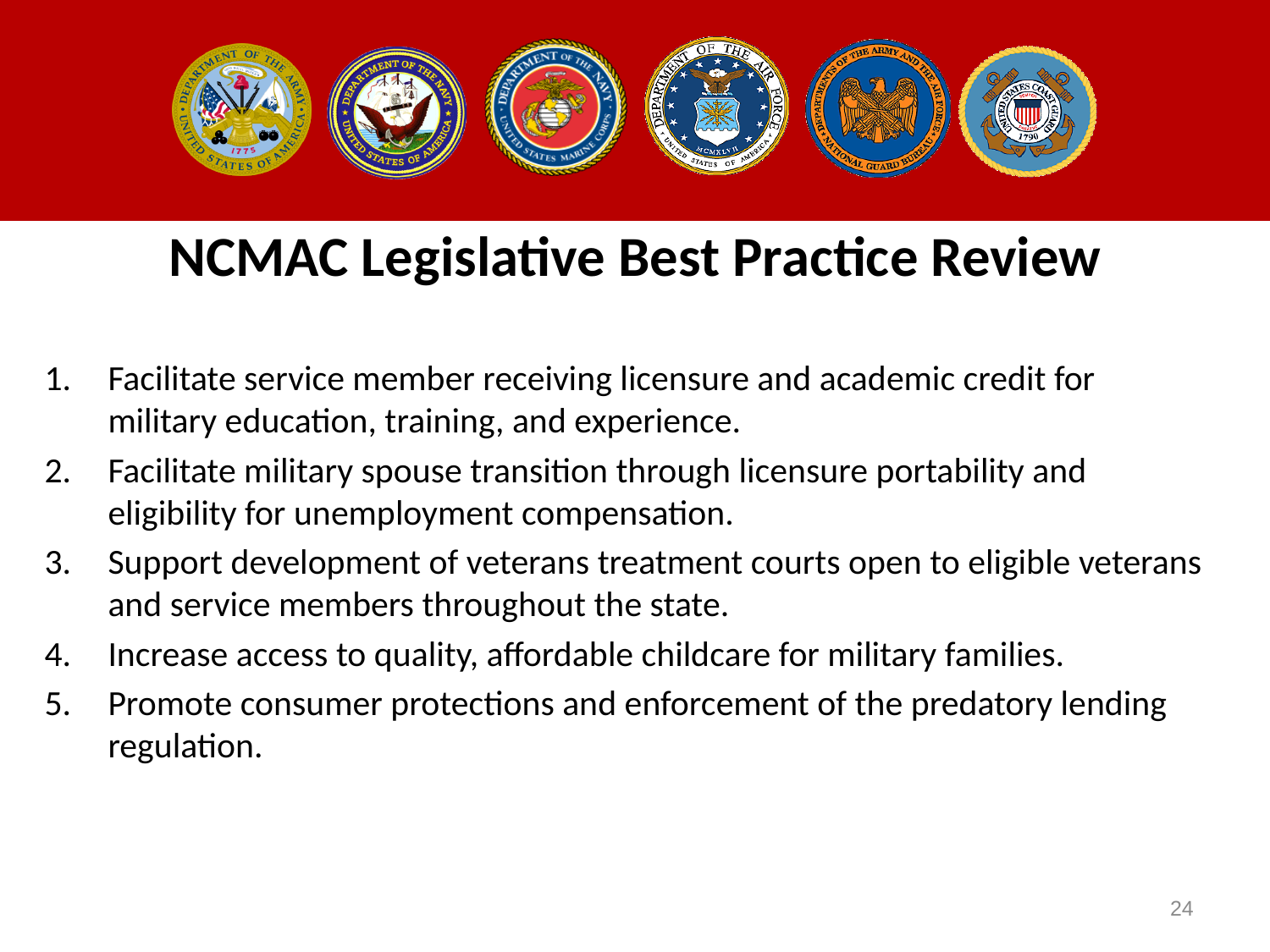

# NCMAC Legislative Best Practice Review
Facilitate service member receiving licensure and academic credit for military education, training, and experience.
Facilitate military spouse transition through licensure portability and eligibility for unemployment compensation.
Support development of veterans treatment courts open to eligible veterans and service members throughout the state.
Increase access to quality, affordable childcare for military families.
Promote consumer protections and enforcement of the predatory lending regulation.

24